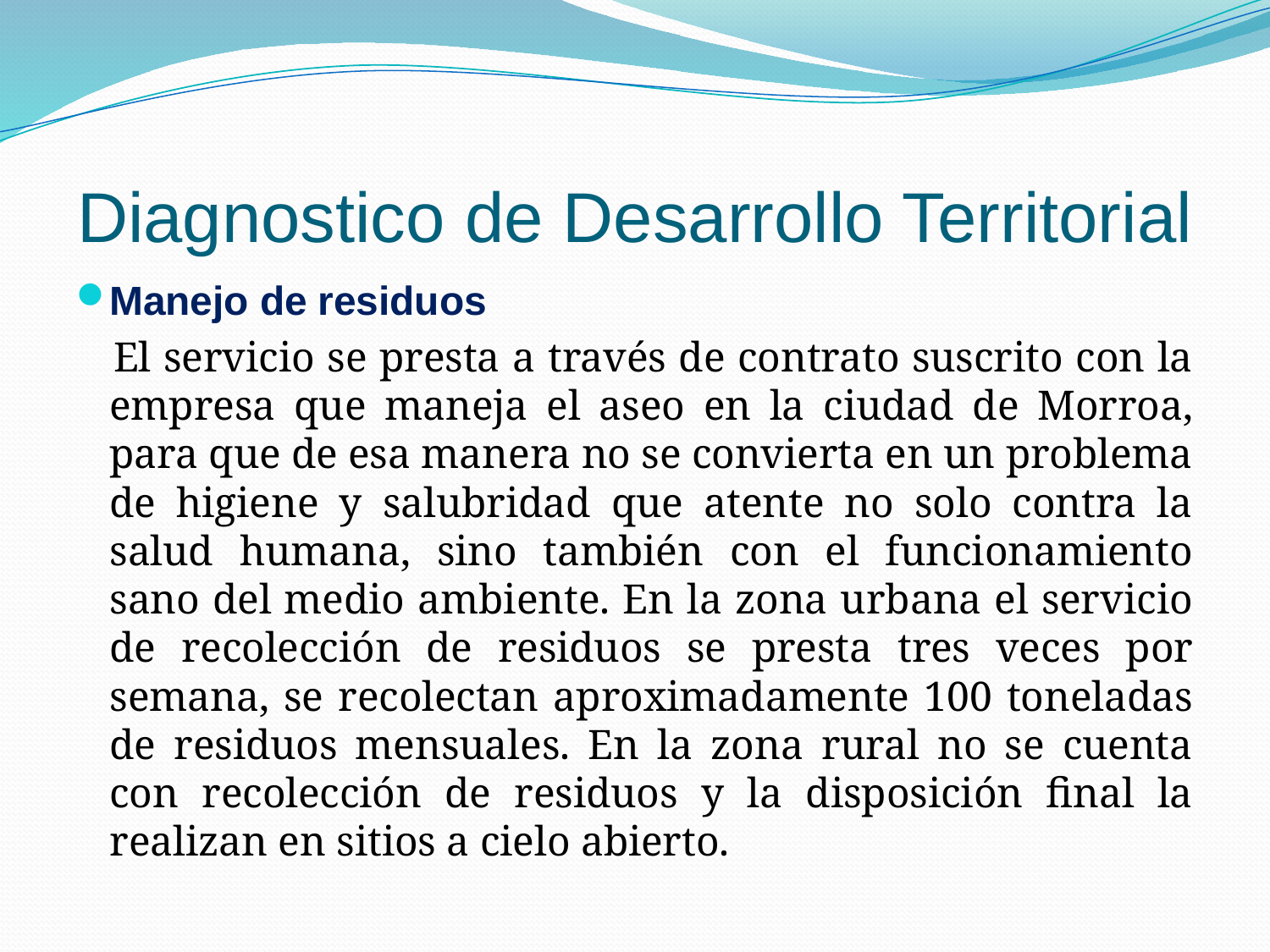

# Diagnostico de Desarrollo Territorial
Manejo de residuos
   El servicio se presta a través de contrato suscrito con la empresa que maneja el aseo en la ciudad de Morroa, para que de esa manera no se convierta en un problema de higiene y salubridad que atente no solo contra la salud humana, sino también con el funcionamiento sano del medio ambiente. En la zona urbana el servicio de recolección de residuos se presta tres veces por semana, se recolectan aproximadamente 100 toneladas de residuos mensuales. En la zona rural no se cuenta con recolección de residuos y la disposición final la realizan en sitios a cielo abierto.